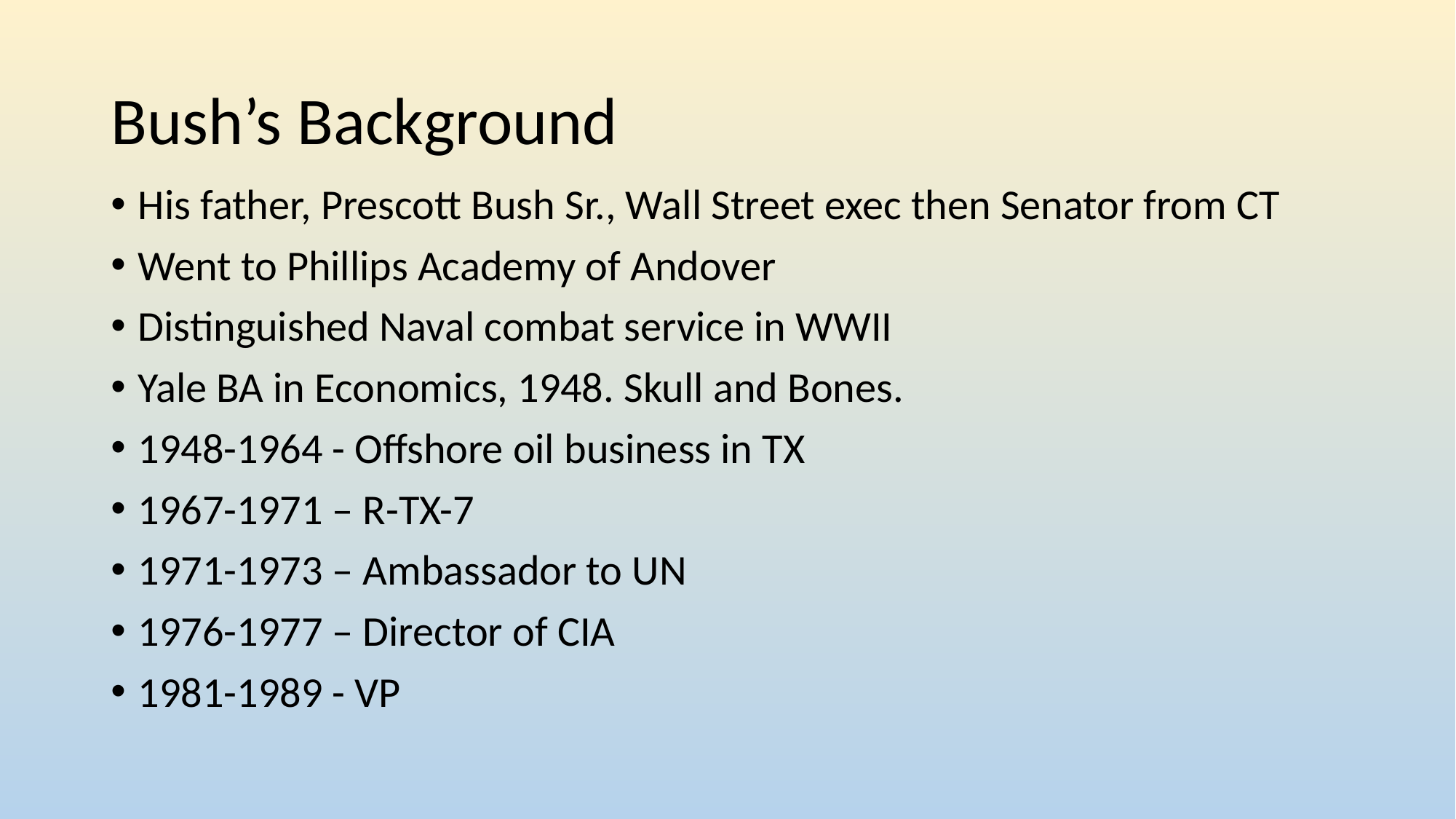

# Bush’s Background
His father, Prescott Bush Sr., Wall Street exec then Senator from CT
Went to Phillips Academy of Andover
Distinguished Naval combat service in WWII
Yale BA in Economics, 1948. Skull and Bones.
1948-1964 - Offshore oil business in TX
1967-1971 – R-TX-7
1971-1973 – Ambassador to UN
1976-1977 – Director of CIA
1981-1989 - VP